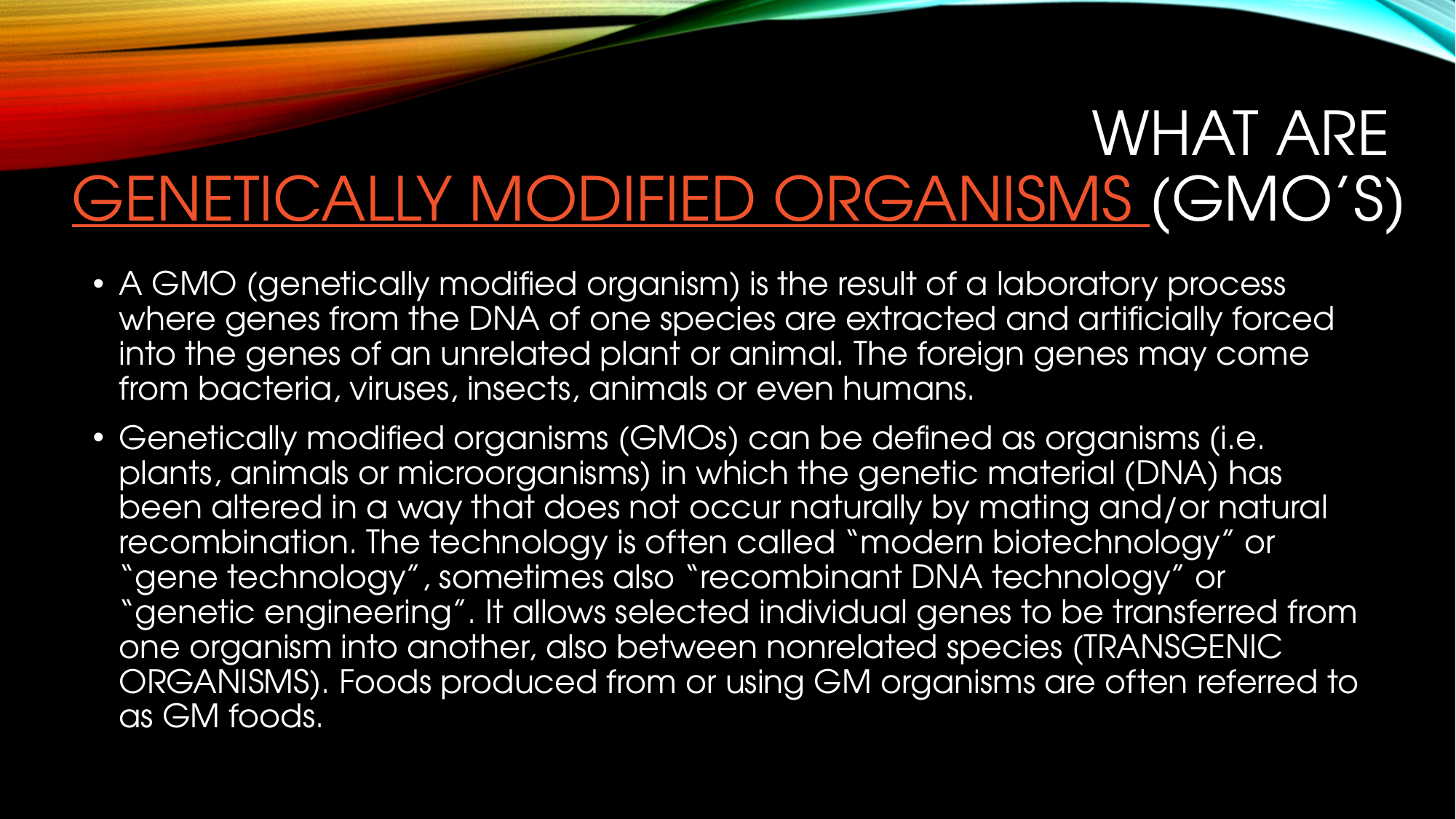

# What are genetically modified organisms (gmo’s)
A GMO (genetically modified organism) is the result of a laboratory process where genes from the DNA of one species are extracted and artificially forced into the genes of an unrelated plant or animal. The foreign genes may come from bacteria, viruses, insects, animals or even humans.
Genetically modified organisms (GMOs) can be defined as organisms (i.e. plants, animals or microorganisms) in which the genetic material (DNA) has been altered in a way that does not occur naturally by mating and/or natural recombination. The technology is often called “modern biotechnology” or “gene technology”, sometimes also “recombinant DNA technology” or “genetic engineering”. It allows selected individual genes to be transferred from one organism into another, also between nonrelated species (TRANSGENIC ORGANISMS). Foods produced from or using GM organisms are often referred to as GM foods.